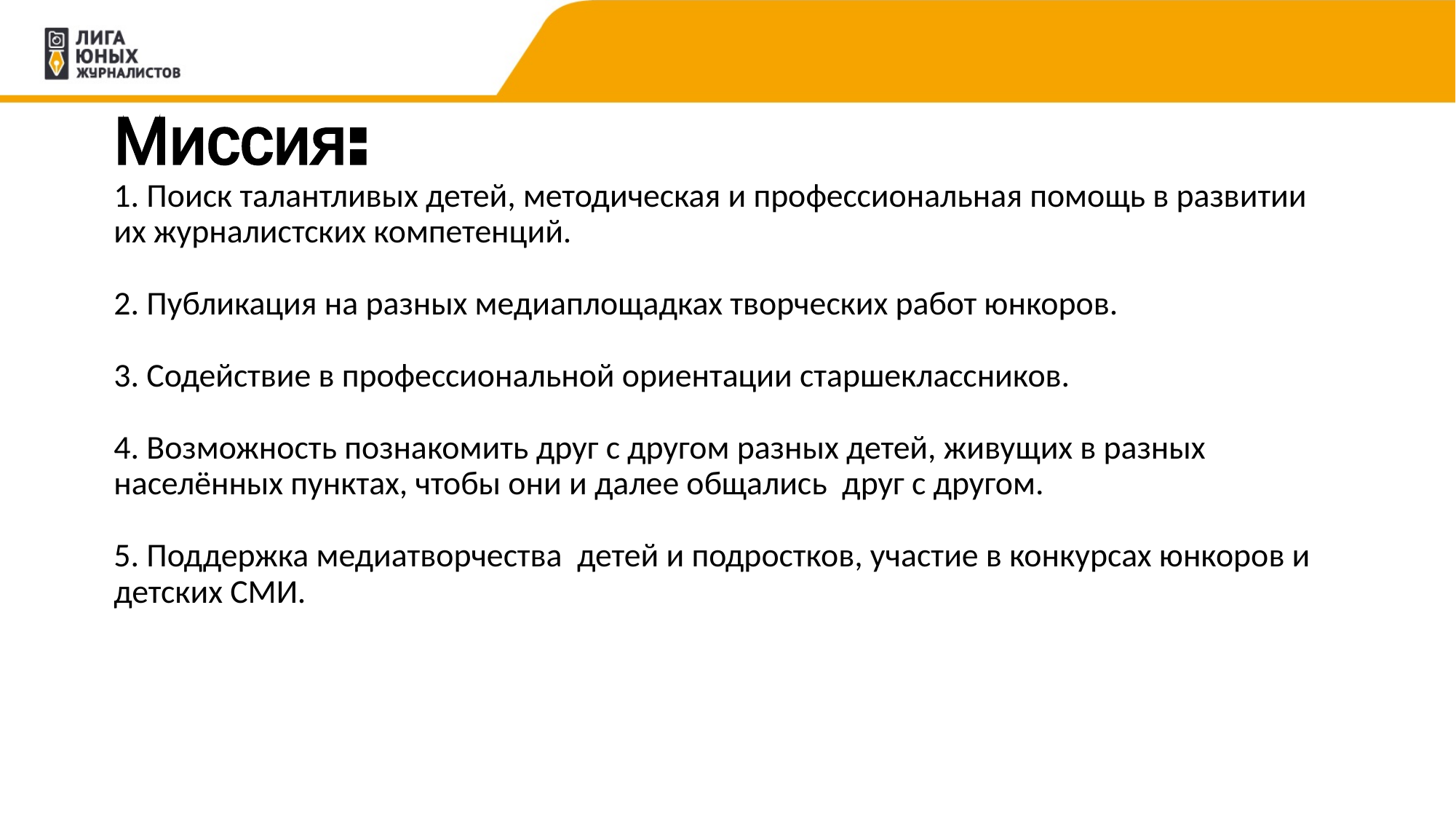

# Миссия: 1. Поиск талантливых детей, методическая и профессиональная помощь в развитии их журналистских компетенций. 2. Публикация на разных медиаплощадках творческих работ юнкоров. 3. Содействие в профессиональной ориентации старшеклассников. 4. Возможность познакомить друг с другом разных детей, живущих в разных населённых пунктах, чтобы они и далее общались  друг с другом. 5. Поддержка медиатворчества  детей и подростков, участие в конкурсах юнкоров и детских СМИ.